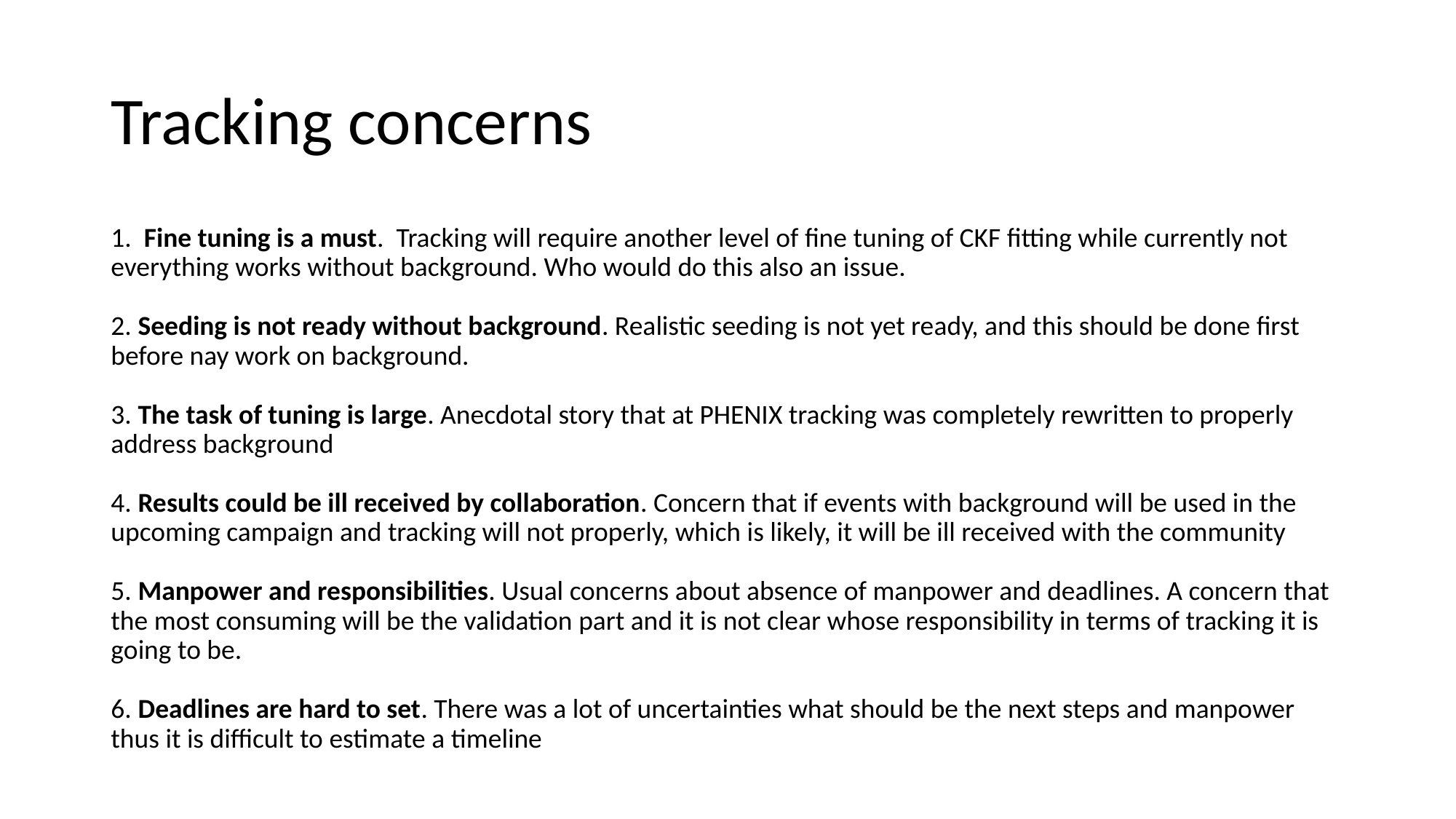

# Tracking concerns
1.  Fine tuning is a must.  Tracking will require another level of fine tuning of CKF fitting while currently not everything works without background. Who would do this also an issue.
2. Seeding is not ready without background. Realistic seeding is not yet ready, and this should be done first before nay work on background.
3. The task of tuning is large. Anecdotal story that at PHENIX tracking was completely rewritten to properly address background
4. Results could be ill received by collaboration. Concern that if events with background will be used in the upcoming campaign and tracking will not properly, which is likely, it will be ill received with the community
5. Manpower and responsibilities. Usual concerns about absence of manpower and deadlines. A concern that the most consuming will be the validation part and it is not clear whose responsibility in terms of tracking it is going to be.
6. Deadlines are hard to set. There was a lot of uncertainties what should be the next steps and manpower thus it is difficult to estimate a timeline